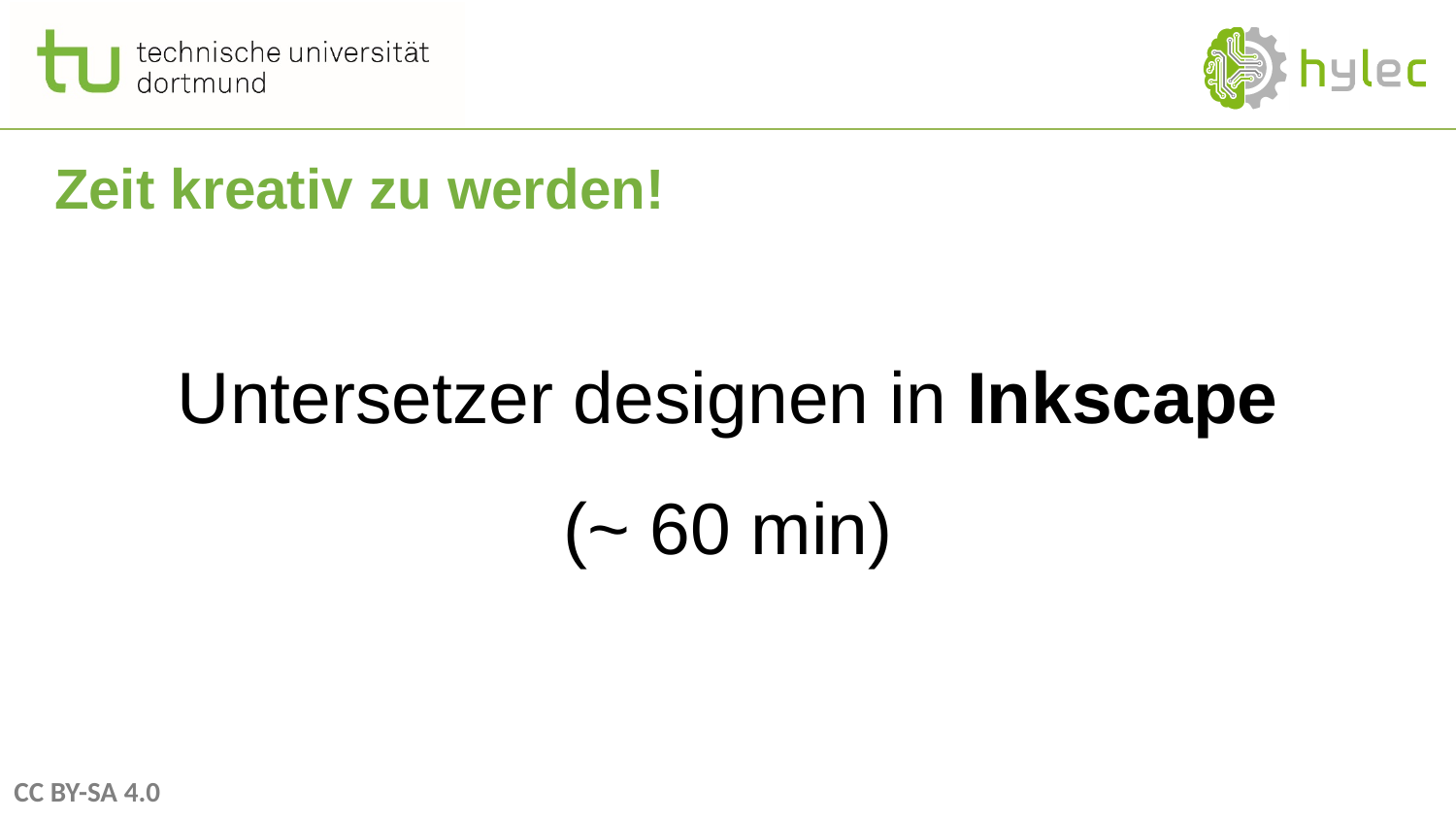

# Zeit kreativ zu werden!
Untersetzer designen in Inkscape
(~ 60 min)